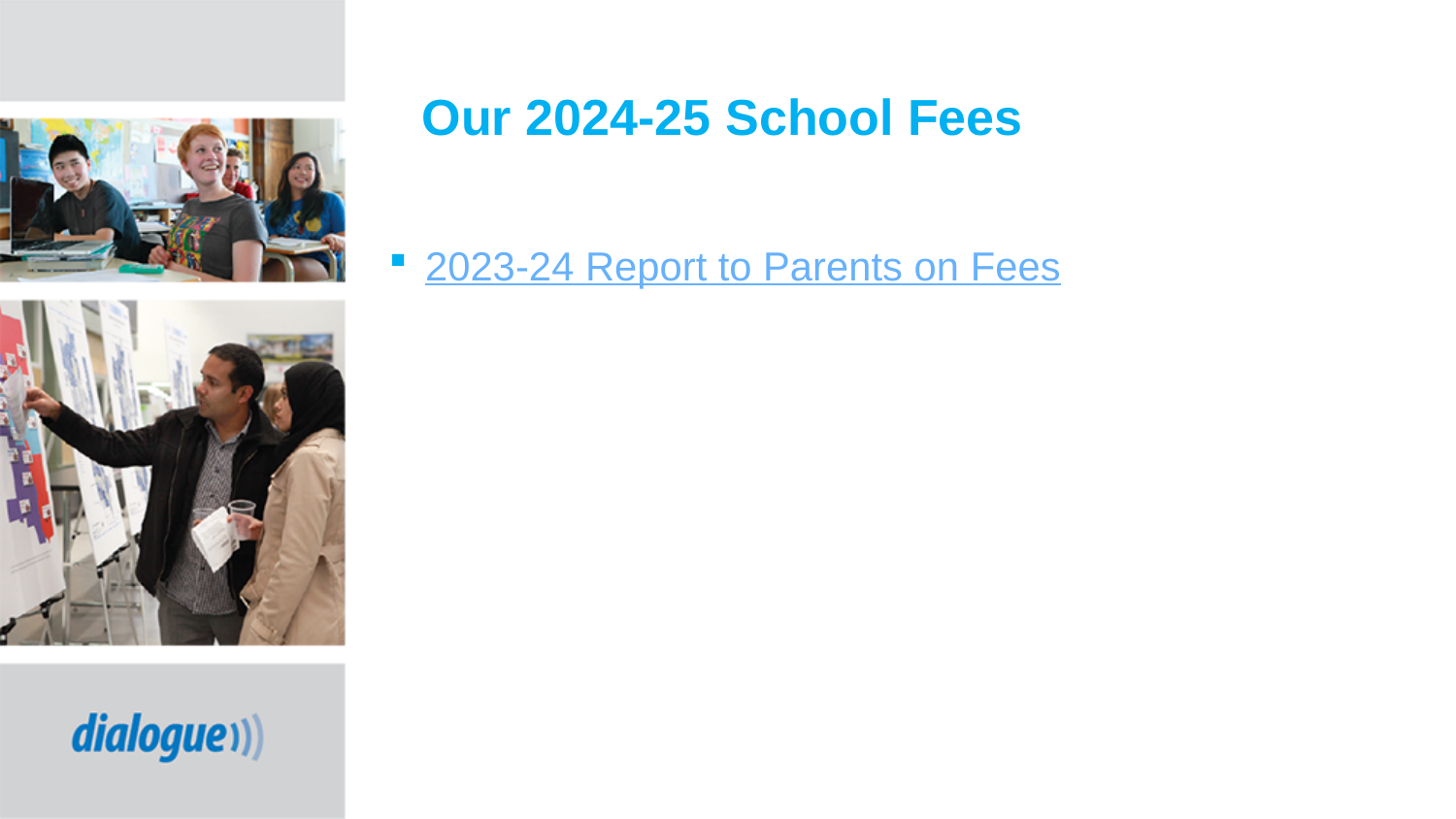

Our 2024-25 School Fees

2023-24 Report to Parents on Fees